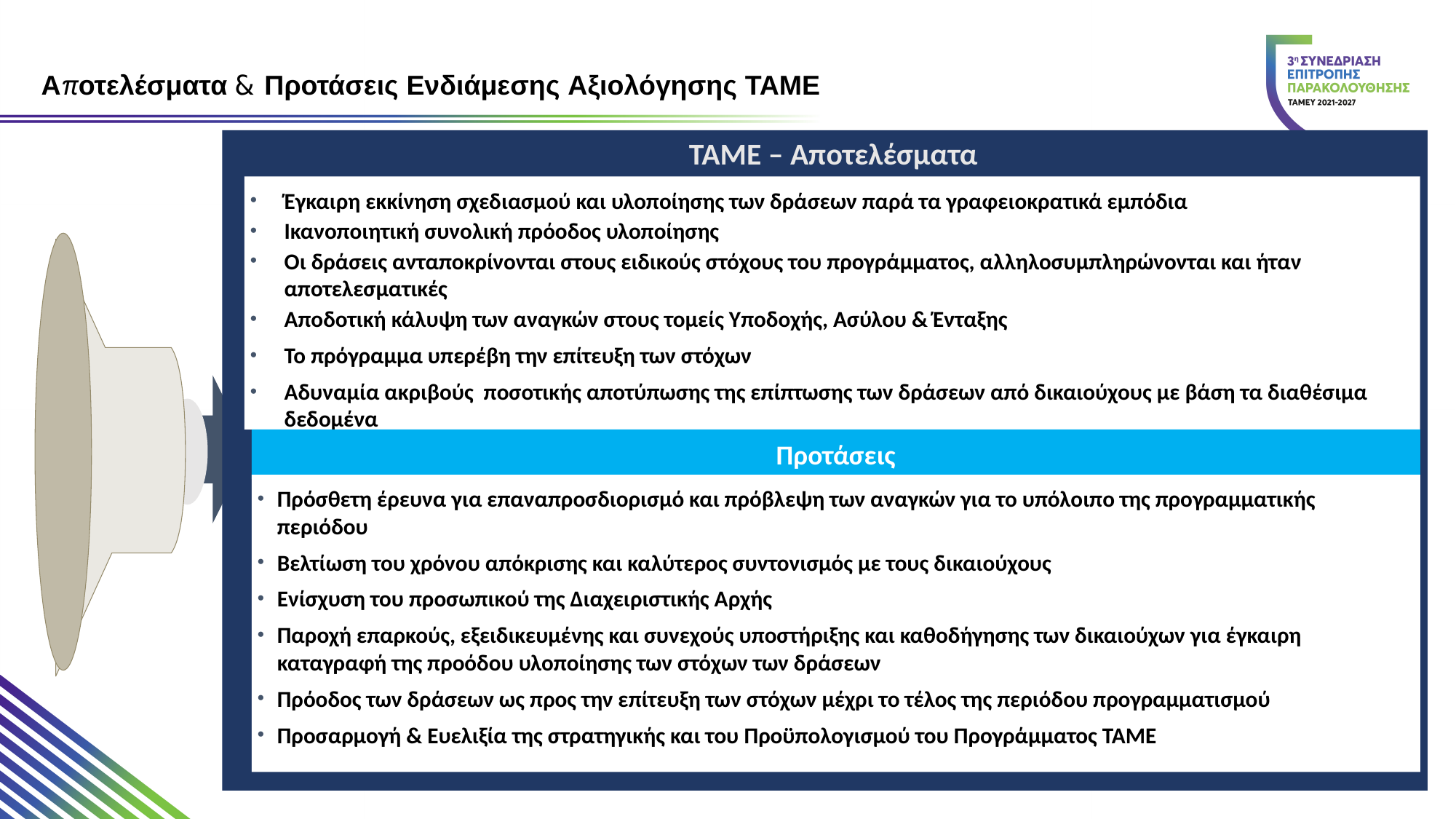

Αποτελέσματα & Προτάσεις Ενδιάμεσης Αξιολόγησης ΤΑΜΕ
ΤΑΜΕ – Αποτελέσματα

Έγκαιρη εκκίνηση σχεδιασμού και υλοποίησης των δράσεων παρά τα γραφειοκρατικά εμπόδια
Ικανοποιητική συνολική πρόοδος υλοποίησης
Οι δράσεις ανταποκρίνονται στους ειδικούς στόχους του προγράμματος, αλληλοσυμπληρώνονται και ήταν αποτελεσματικές
Αποδοτική κάλυψη των αναγκών στους τομείς Υποδοχής, Ασύλου & Ένταξης
To πρόγραμμα υπερέβη την επίτευξη των στόχων
Αδυναμία ακριβούς  ποσοτικής αποτύπωσης της επίπτωσης των δράσεων από δικαιούχους με βάση τα διαθέσιμα δεδομένα

Προτάσεις
Πρόσθετη έρευνα για επαναπροσδιορισμό και πρόβλεψη των αναγκών για το υπόλοιπο της προγραμματικής περιόδου
Βελτίωση του χρόνου απόκρισης και καλύτερος συντονισμός με τους δικαιούχους
Ενίσχυση του προσωπικού της Διαχειριστικής Αρχής
Παροχή επαρκούς, εξειδικευμένης και συνεχούς υποστήριξης και καθοδήγησης των δικαιούχων για έγκαιρη καταγραφή της προόδου υλοποίησης των στόχων των δράσεων
Πρόοδος των δράσεων ως προς την επίτευξη των στόχων μέχρι το τέλος της περιόδου προγραμματισμού
Προσαρμογή & Ευελιξία της στρατηγικής και του Προϋπολογισμού του Προγράμματος ΤΑΜΕ

.

.